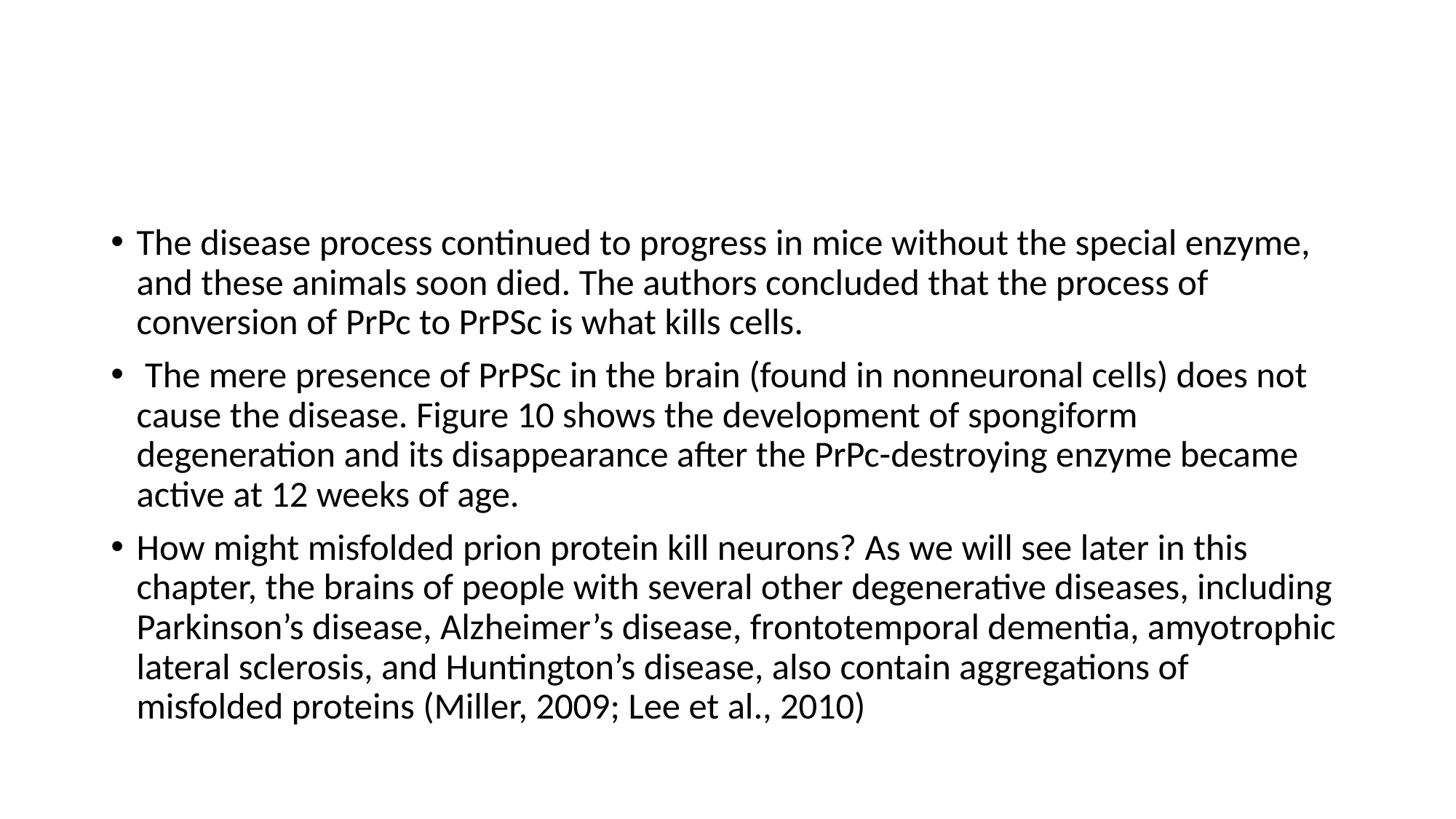

#
The disease process continued to progress in mice without the special enzyme, and these animals soon died. The authors concluded that the process of conversion of PrPc to PrPSc is what kills cells.
 The mere presence of PrPSc in the brain (found in nonneuronal cells) does not cause the disease. Figure 10 shows the development of spongiform degeneration and its disappearance after the PrPc-destroying enzyme became active at 12 weeks of age.
How might misfolded prion protein kill neurons? As we will see later in this chapter, the brains of people with several other degenerative diseases, including Parkinson’s disease, Alzheimer’s disease, frontotemporal dementia, amyotrophic lateral sclerosis, and Huntington’s disease, also contain aggregations of misfolded proteins (Miller, 2009; Lee et al., 2010)